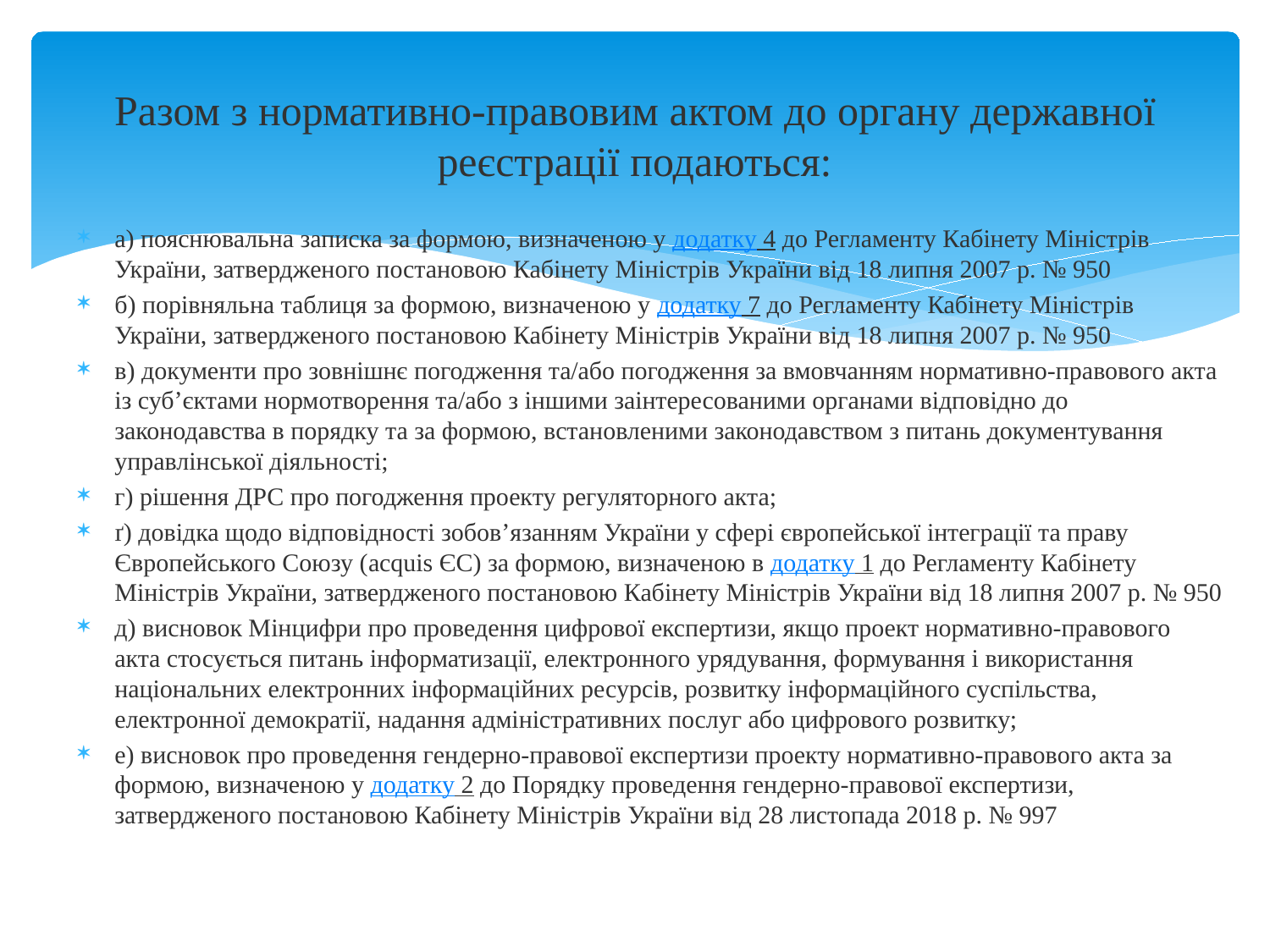

# Разом з нормативно-правовим актом до органу державної реєстрації подаються:
а) пояснювальна записка за формою, визначеною у додатку 4 до Регламенту Кабінету Міністрів України, затвердженого постановою Кабінету Міністрів України від 18 липня 2007 р. № 950
б) порівняльна таблиця за формою, визначеною у додатку 7 до Регламенту Кабінету Міністрів України, затвердженого постановою Кабінету Міністрів України від 18 липня 2007 р. № 950
в) документи про зовнішнє погодження та/або погодження за вмовчанням нормативно-правового акта із суб’єктами нормотворення та/або з іншими заінтересованими органами відповідно до законодавства в порядку та за формою, встановленими законодавством з питань документування управлінської діяльності;
г) рішення ДРС про погодження проекту регуляторного акта;
ґ) довідка щодо відповідності зобов’язанням України у сфері європейської інтеграції та праву Європейського Союзу (acquis ЄС) за формою, визначеною в додатку 1 до Регламенту Кабінету Міністрів України, затвердженого постановою Кабінету Міністрів України від 18 липня 2007 р. № 950
д) висновок Мінцифри про проведення цифрової експертизи, якщо проект нормативно-правового акта стосується питань інформатизації, електронного урядування, формування і використання національних електронних інформаційних ресурсів, розвитку інформаційного суспільства, електронної демократії, надання адміністративних послуг або цифрового розвитку;
е) висновок про проведення гендерно-правової експертизи проекту нормативно-правового акта за формою, визначеною у додатку 2 до Порядку проведення гендерно-правової експертизи, затвердженого постановою Кабінету Міністрів України від 28 листопада 2018 р. № 997